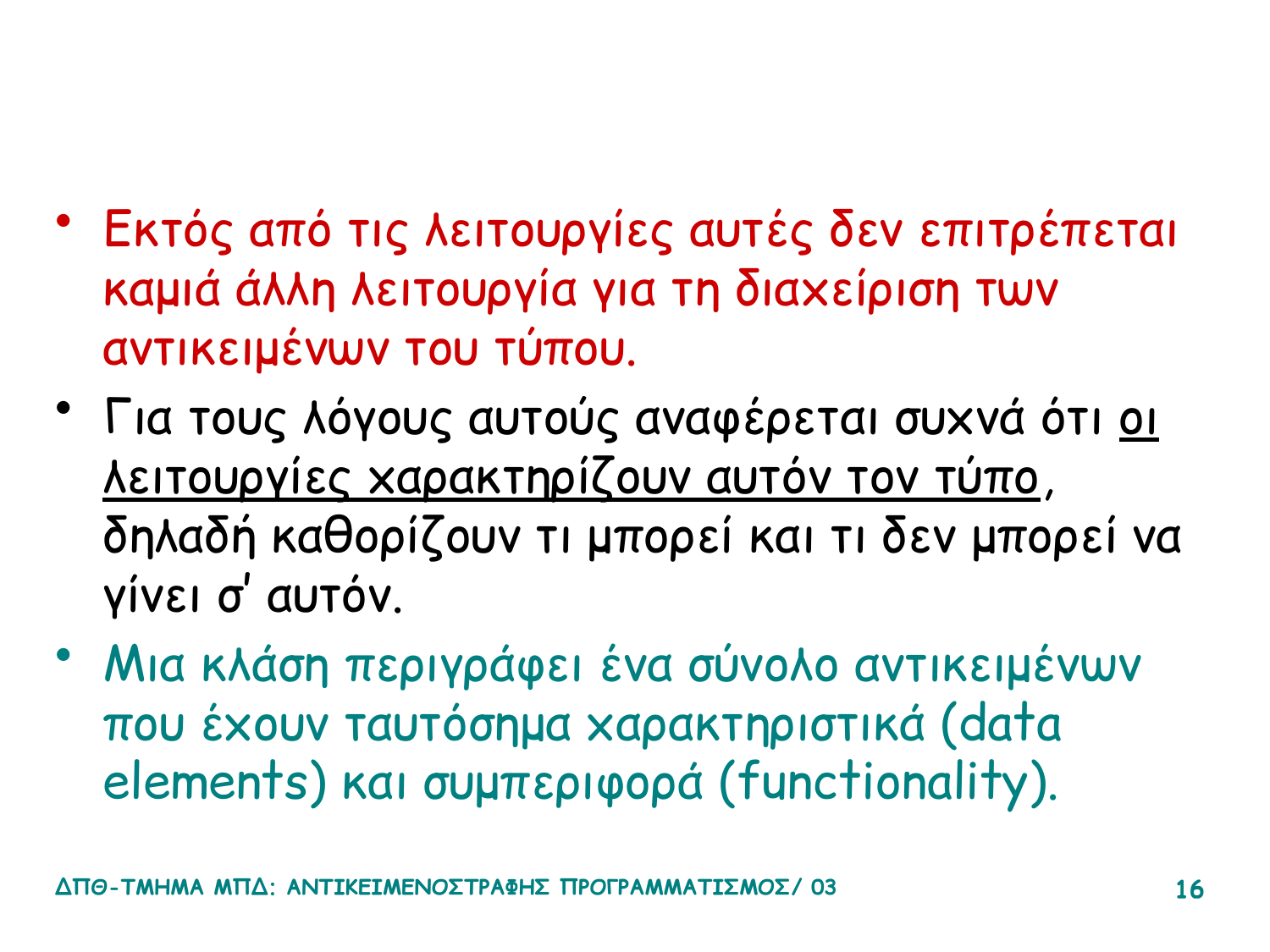

#
Εκτός από τις λειτουργίες αυτές δεν επιτρέπεται καμιά άλλη λειτουργία για τη διαχείριση των αντικειμένων του τύπου.
Για τους λόγους αυτούς αναφέρεται συχνά ότι οι λειτουργίες χαρακτηρίζουν αυτόν τον τύπο, δηλαδή καθορίζουν τι μπορεί και τι δεν μπορεί να γίνει σ’ αυτόν.
Μια κλάση περιγράφει ένα σύνολο αντικειμένων που έχουν ταυτόσημα χαρακτηριστικά (data elements) και συμπεριφορά (functionality).
ΔΠΘ-ΤΜΗΜΑ ΜΠΔ: ΑΝΤΙΚΕΙΜΕΝΟΣΤΡΑΦΗΣ ΠΡΟΓΡΑΜΜΑΤΙΣΜΟΣ/ 03
16